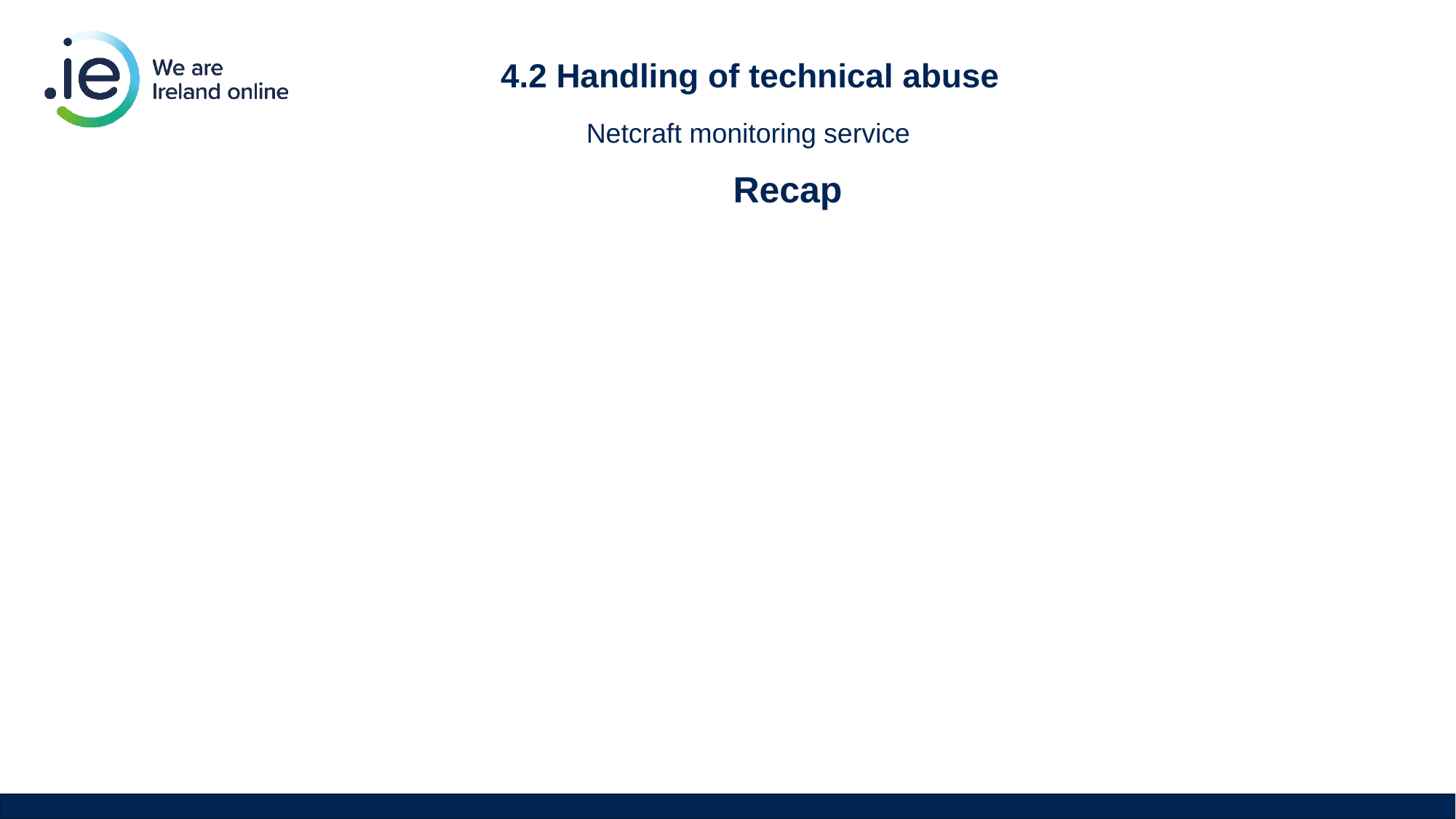

4.2 Handling of technical abuse
Netcraft monitoring service
Recap